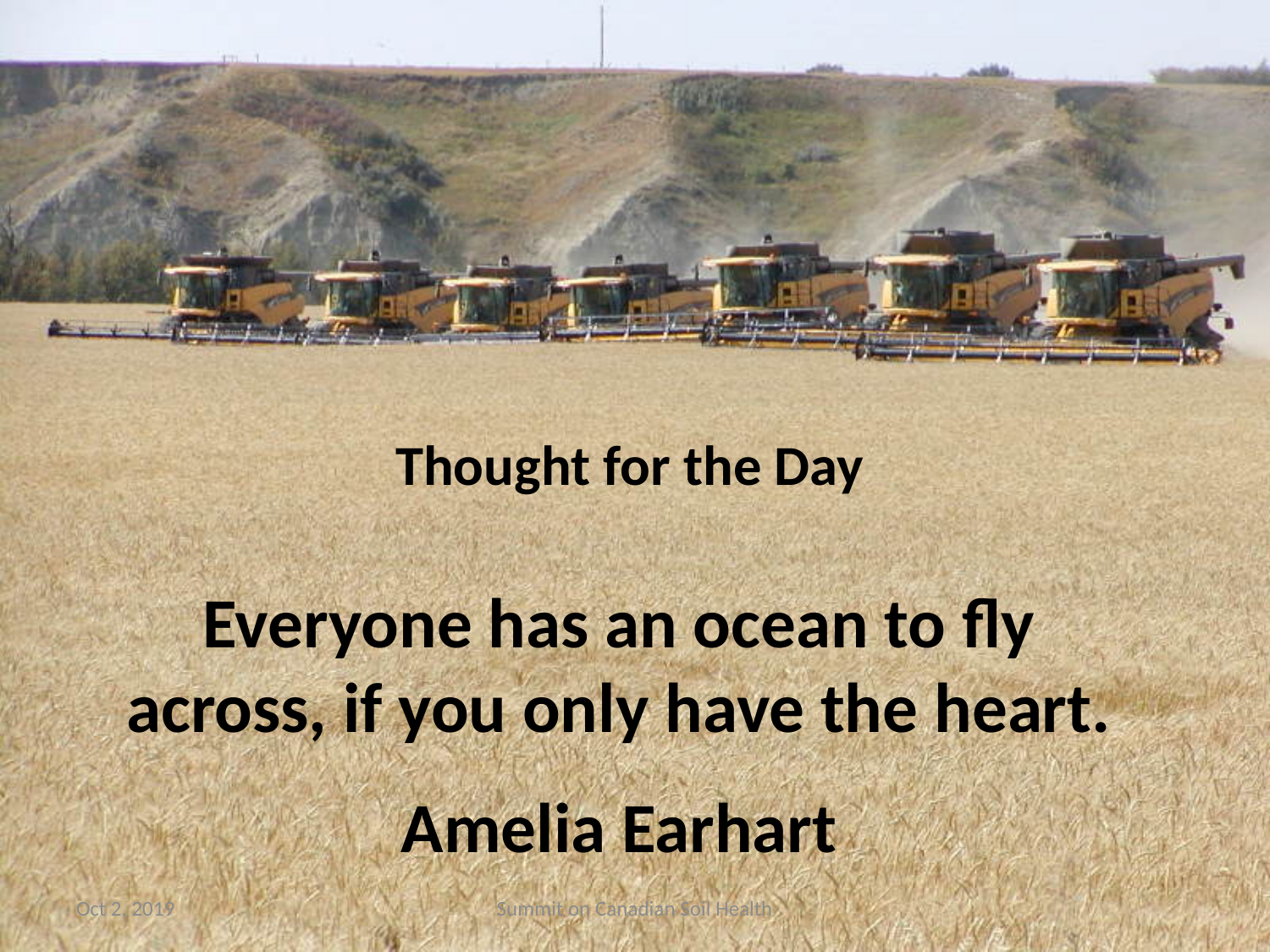

Thought for the Day
Everyone has an ocean to fly across, if you only have the heart.
Amelia Earhart
Oct 2, 2019
Summit on Canadian Soil Health